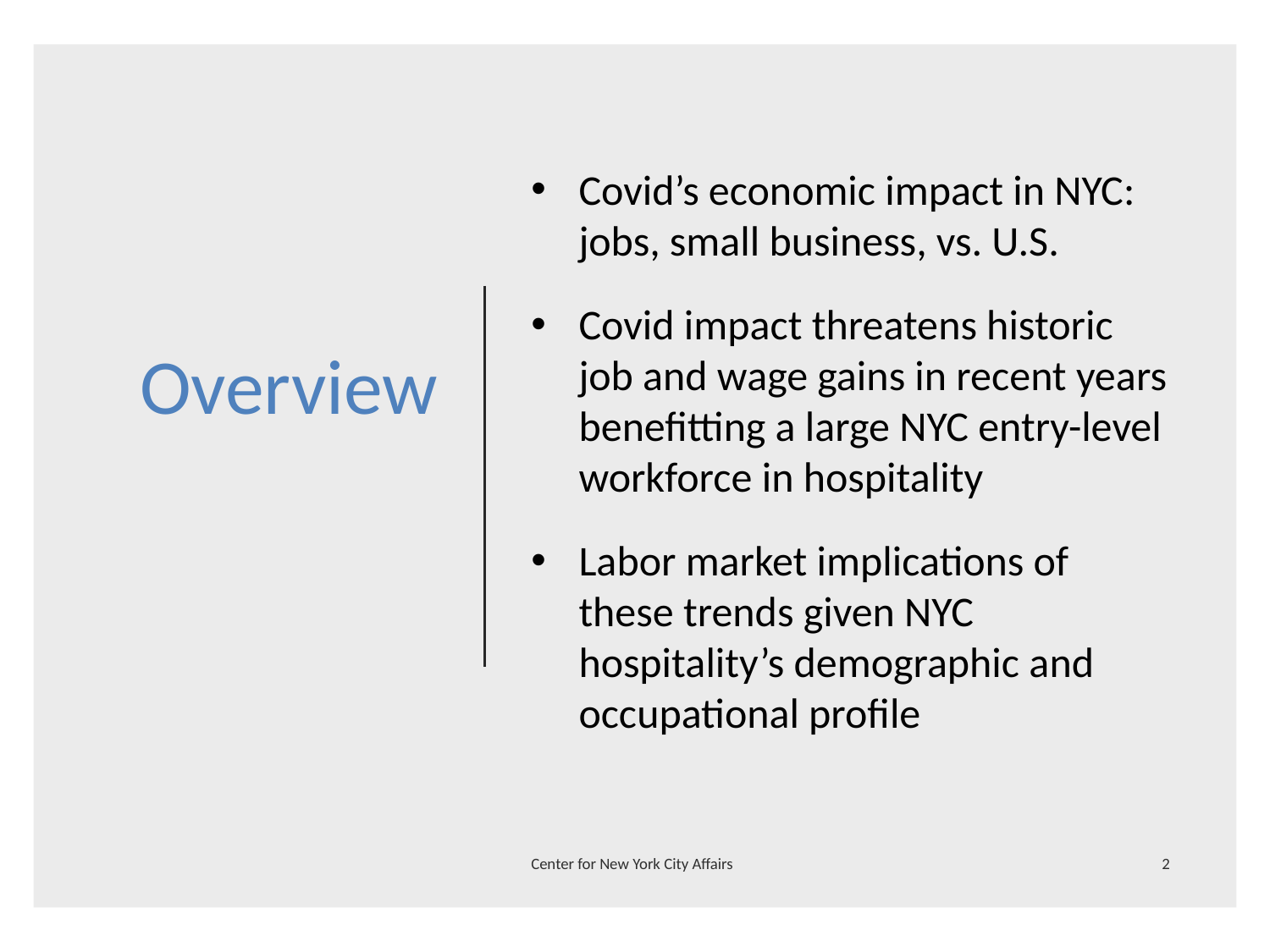

# Overview
Covid’s economic impact in NYC: jobs, small business, vs. U.S.

Covid impact threatens historic job and wage gains in recent years benefitting a large NYC entry-level workforce in hospitality

Labor market implications of these trends given NYC hospitality’s demographic and occupational profile

Center for New York City Affairs
2